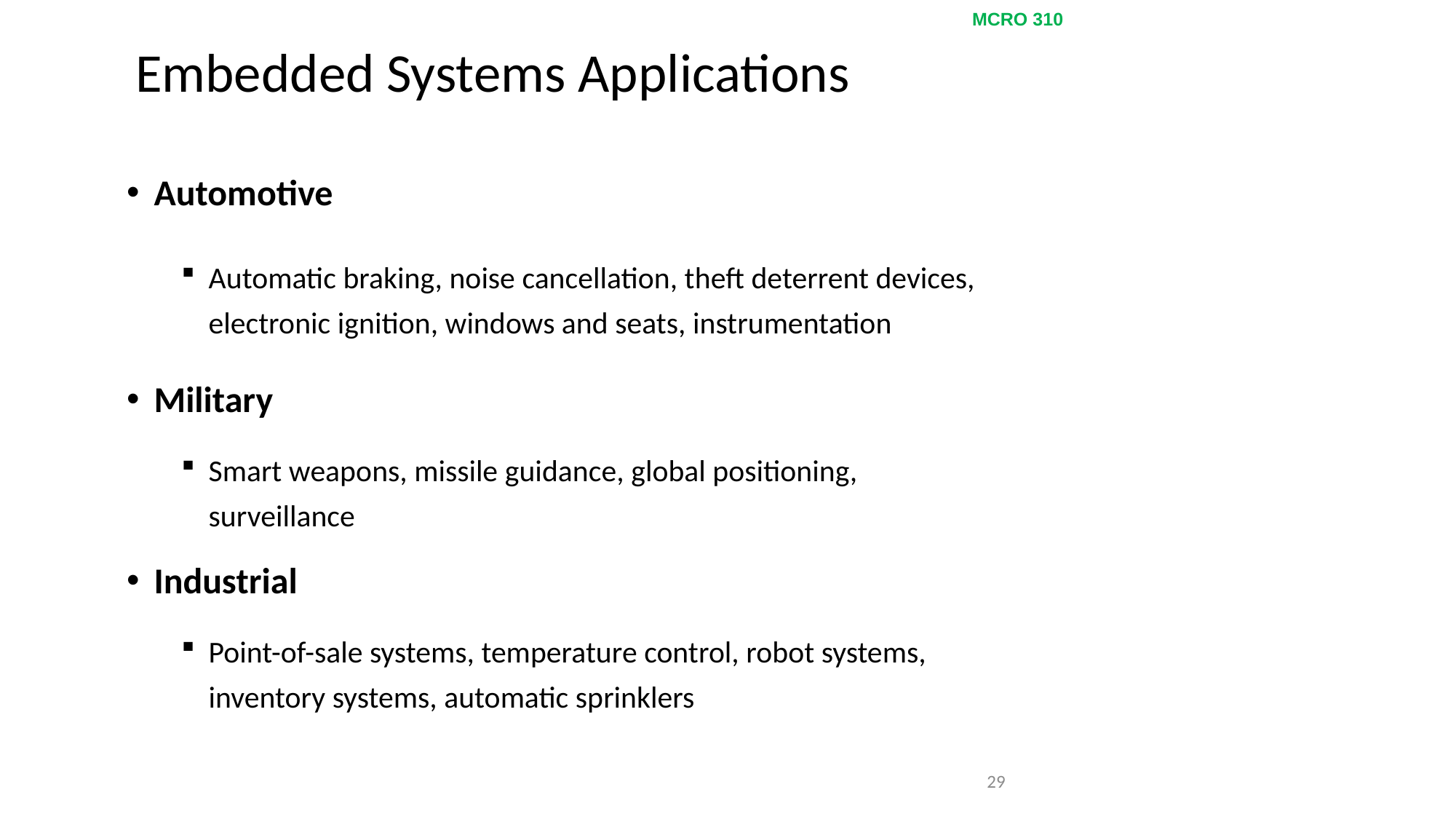

MCRO 310
Embedded Systems Applications
Automotive

Automatic braking, noise cancellation, theft deterrent devices, electronic ignition, windows and seats, instrumentation

Military

Smart weapons, missile guidance, global positioning, surveillance

Industrial

Point-of-sale systems, temperature control, robot systems, inventory systems, automatic sprinklers

29